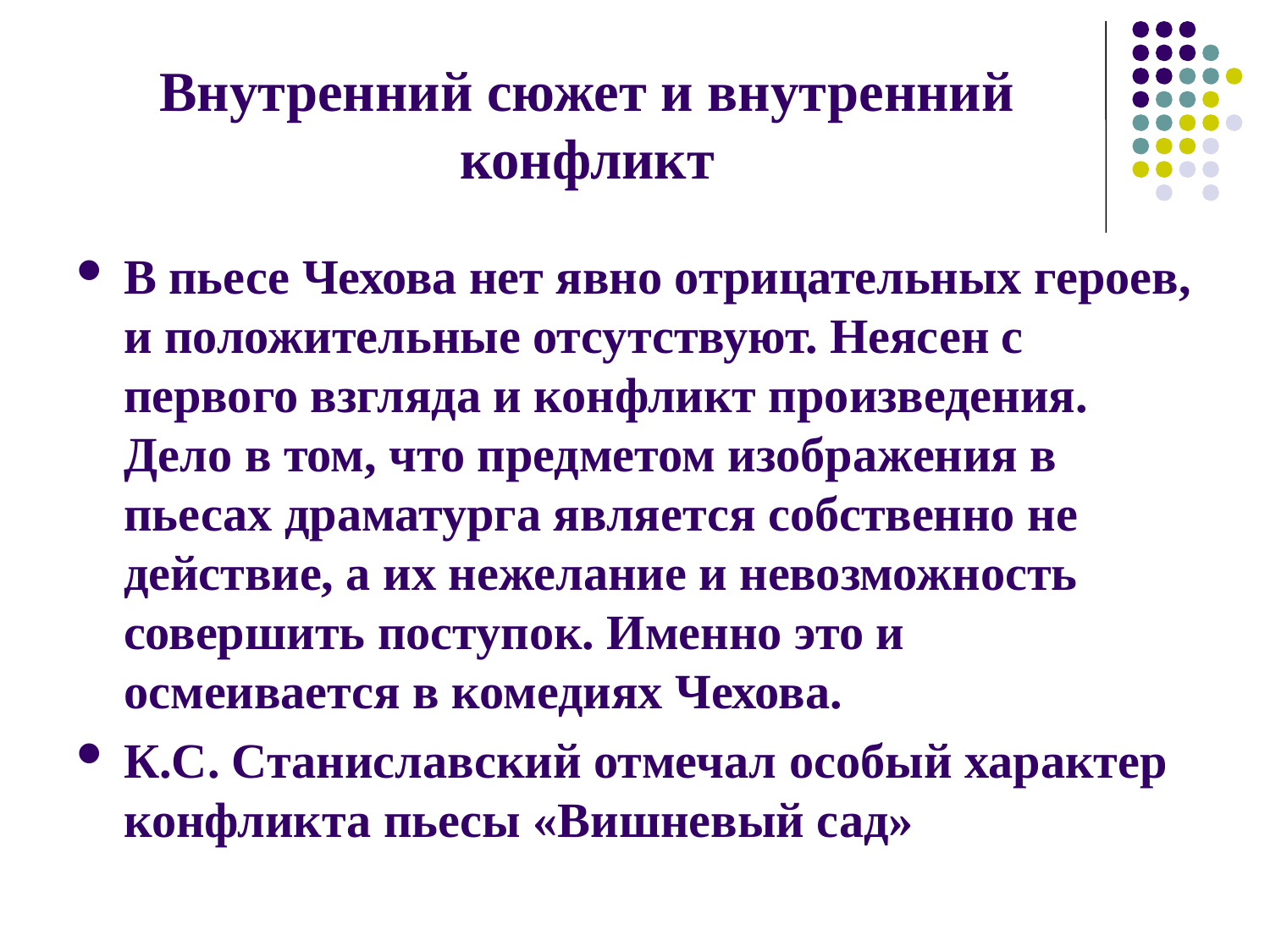

# Внутренний сюжет и внутренний конфликт
В пьесе Чехова нет явно отрицательных героев, и положительные отсутствуют. Неясен с первого взгляда и конфликт произведения. Дело в том, что предметом изображения в пьесах драматурга является собственно не действие, а их нежелание и невозможность совершить поступок. Именно это и осмеивается в комедиях Чехова.
К.С. Станиславский отмечал особый характер конфликта пьесы «Вишневый сад»